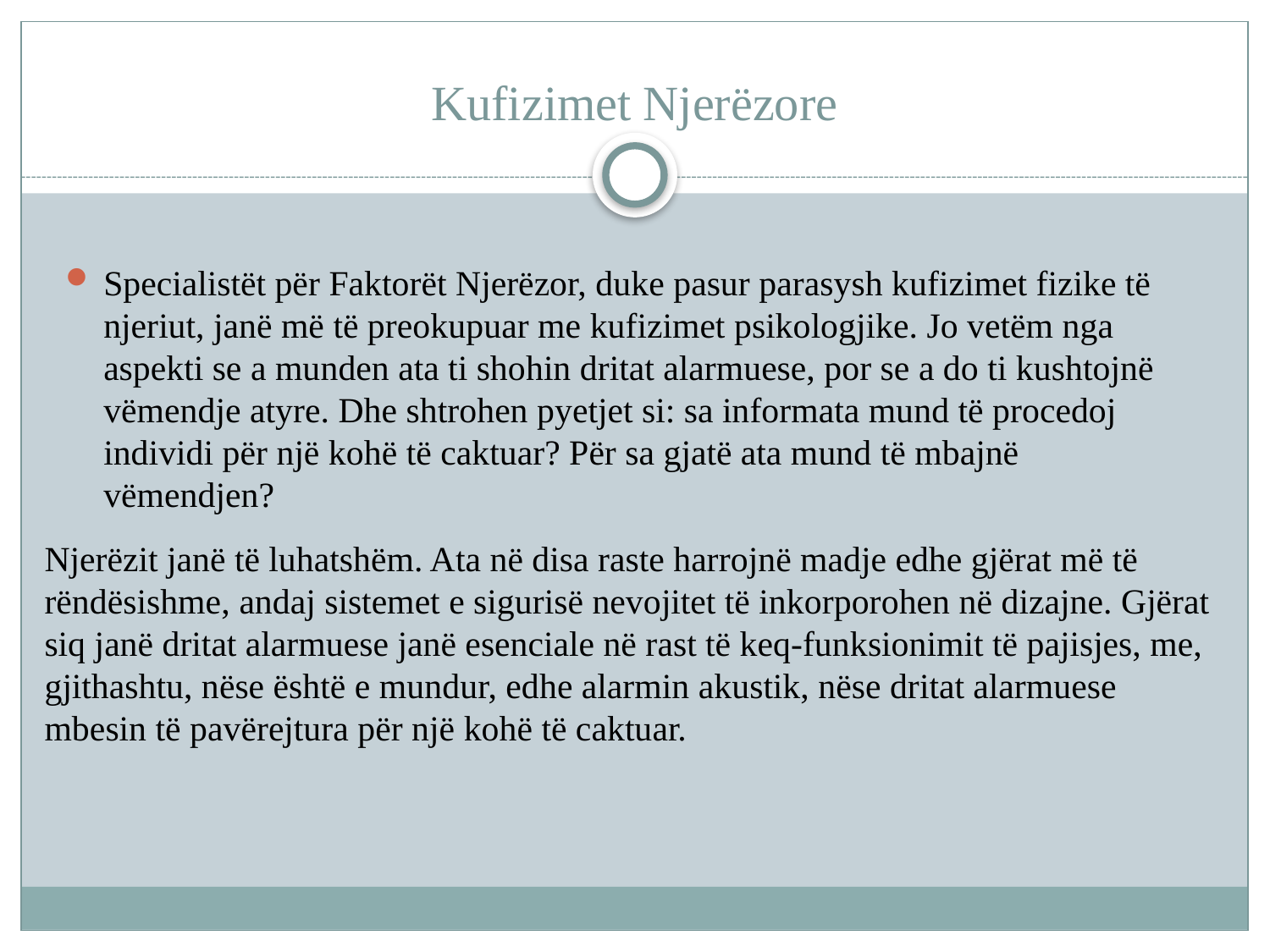

# Kufizimet Njerëzore
Specialistët për Faktorët Njerëzor, duke pasur parasysh kufizimet fizike të njeriut, janë më të preokupuar me kufizimet psikologjike. Jo vetëm nga aspekti se a munden ata ti shohin dritat alarmuese, por se a do ti kushtojnë vëmendje atyre. Dhe shtrohen pyetjet si: sa informata mund të procedoj individi për një kohë të caktuar? Për sa gjatë ata mund të mbajnë vëmendjen?

Njerëzit janë të luhatshëm. Ata në disa raste harrojnë madje edhe gjërat më të rëndësishme, andaj sistemet e sigurisë nevojitet të inkorporohen në dizajne. Gjërat siq janë dritat alarmuese janë esenciale në rast të keq-funksionimit të pajisjes, me, gjithashtu, nëse është e mundur, edhe alarmin akustik, nëse dritat alarmuese mbesin të pavërejtura për një kohë të caktuar.